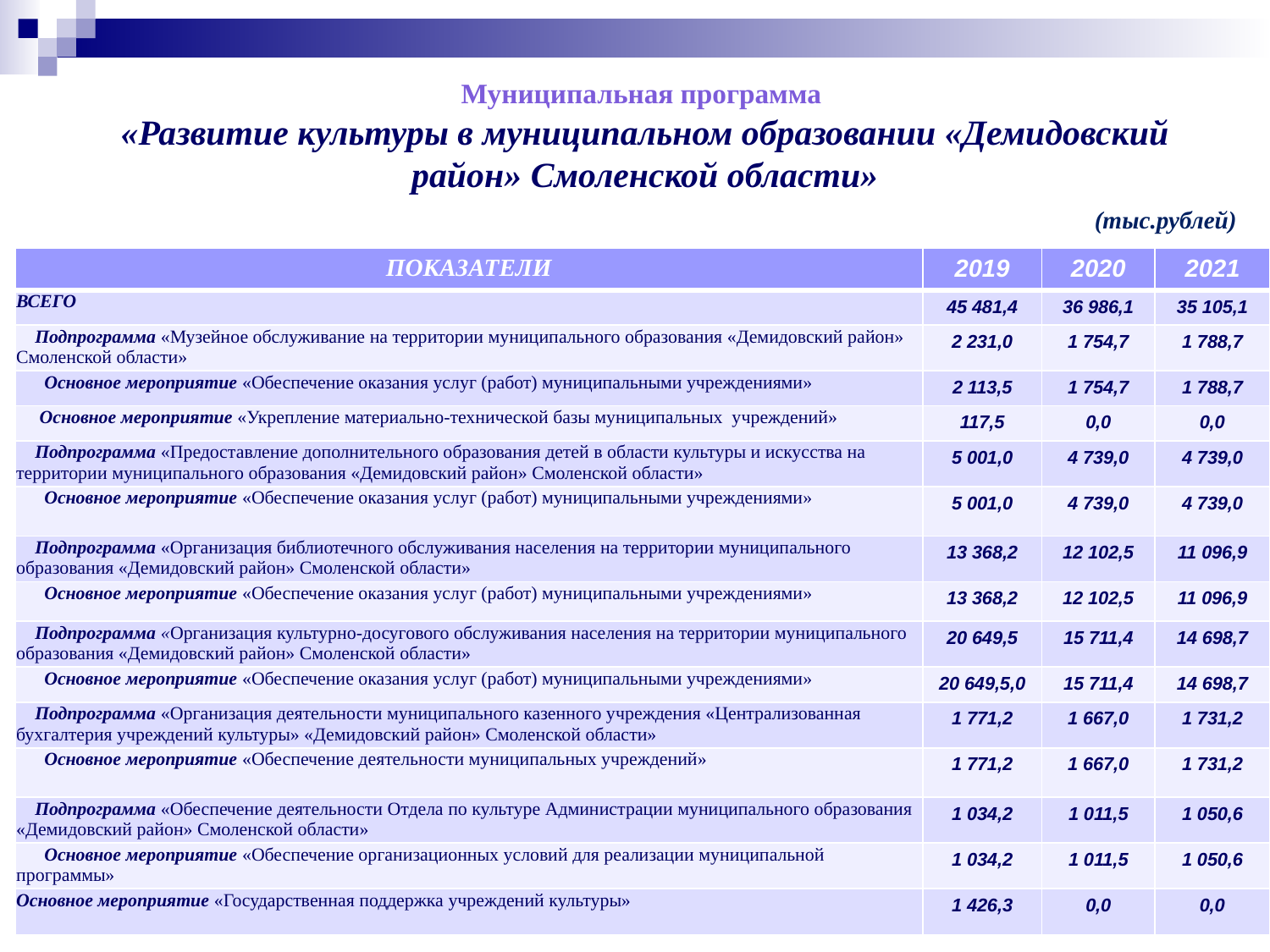

Муниципальная программа
«Развитие культуры в муниципальном образовании «Демидовский район» Смоленской области»
(тыс.рублей)
| ПОКАЗАТЕЛИ | 2019 | 2020 | 2021 |
| --- | --- | --- | --- |
| ВСЕГО | 45 481,4 | 36 986,1 | 35 105,1 |
| Подпрограмма «Музейное обслуживание на территории муниципального образования «Демидовский район» Смоленской области» | 2 231,0 | 1 754,7 | 1 788,7 |
| Основное мероприятие «Обеспечение оказания услуг (работ) муниципальными учреждениями» | 2 113,5 | 1 754,7 | 1 788,7 |
| Основное мероприятие «Укрепление материально-технической базы муниципальных учреждений» | 117,5 | 0,0 | 0,0 |
| Подпрограмма «Предоставление дополнительного образования детей в области культуры и искусства на территории муниципального образования «Демидовский район» Смоленской области» | 5 001,0 | 4 739,0 | 4 739,0 |
| Основное мероприятие «Обеспечение оказания услуг (работ) муниципальными учреждениями» | 5 001,0 | 4 739,0 | 4 739,0 |
| Подпрограмма «Организация библиотечного обслуживания населения на территории муниципального образования «Демидовский район» Смоленской области» | 13 368,2 | 12 102,5 | 11 096,9 |
| Основное мероприятие «Обеспечение оказания услуг (работ) муниципальными учреждениями» | 13 368,2 | 12 102,5 | 11 096,9 |
| Подпрограмма «Организация культурно-досугового обслуживания населения на территории муниципального образования «Демидовский район» Смоленской области» | 20 649,5 | 15 711,4 | 14 698,7 |
| Основное мероприятие «Обеспечение оказания услуг (работ) муниципальными учреждениями» | 20 649,5,0 | 15 711,4 | 14 698,7 |
| Подпрограмма «Организация деятельности муниципального казенного учреждения «Централизованная бухгалтерия учреждений культуры» «Демидовский район» Смоленской области» | 1 771,2 | 1 667,0 | 1 731,2 |
| Основное мероприятие «Обеспечение деятельности муниципальных учреждений» | 1 771,2 | 1 667,0 | 1 731,2 |
| Подпрограмма «Обеспечение деятельности Отдела по культуре Администрации муниципального образования «Демидовский район» Смоленской области» | 1 034,2 | 1 011,5 | 1 050,6 |
| Основное мероприятие «Обеспечение организационных условий для реализации муниципальной программы» | 1 034,2 | 1 011,5 | 1 050,6 |
| Основное мероприятие «Государственная поддержка учреждений культуры» | 1 426,3 | 0,0 | 0,0 |